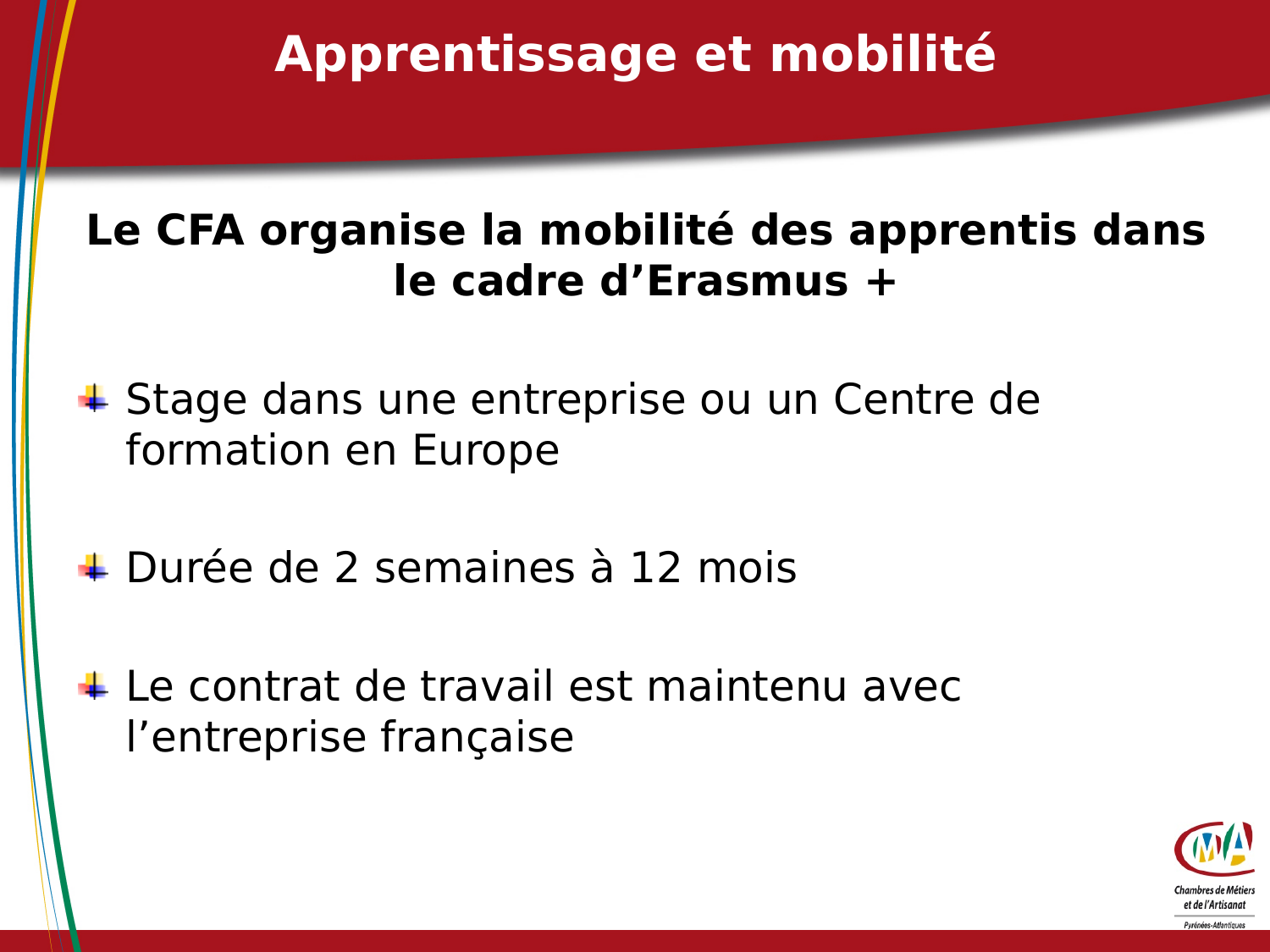

# Apprentissage et mobilité
Le CFA organise la mobilité des apprentis dans le cadre d’Erasmus +

Stage dans une entreprise ou un Centre de formation en Europe

Durée de 2 semaines à 12 mois

Le contrat de travail est maintenu avec l’entreprise française